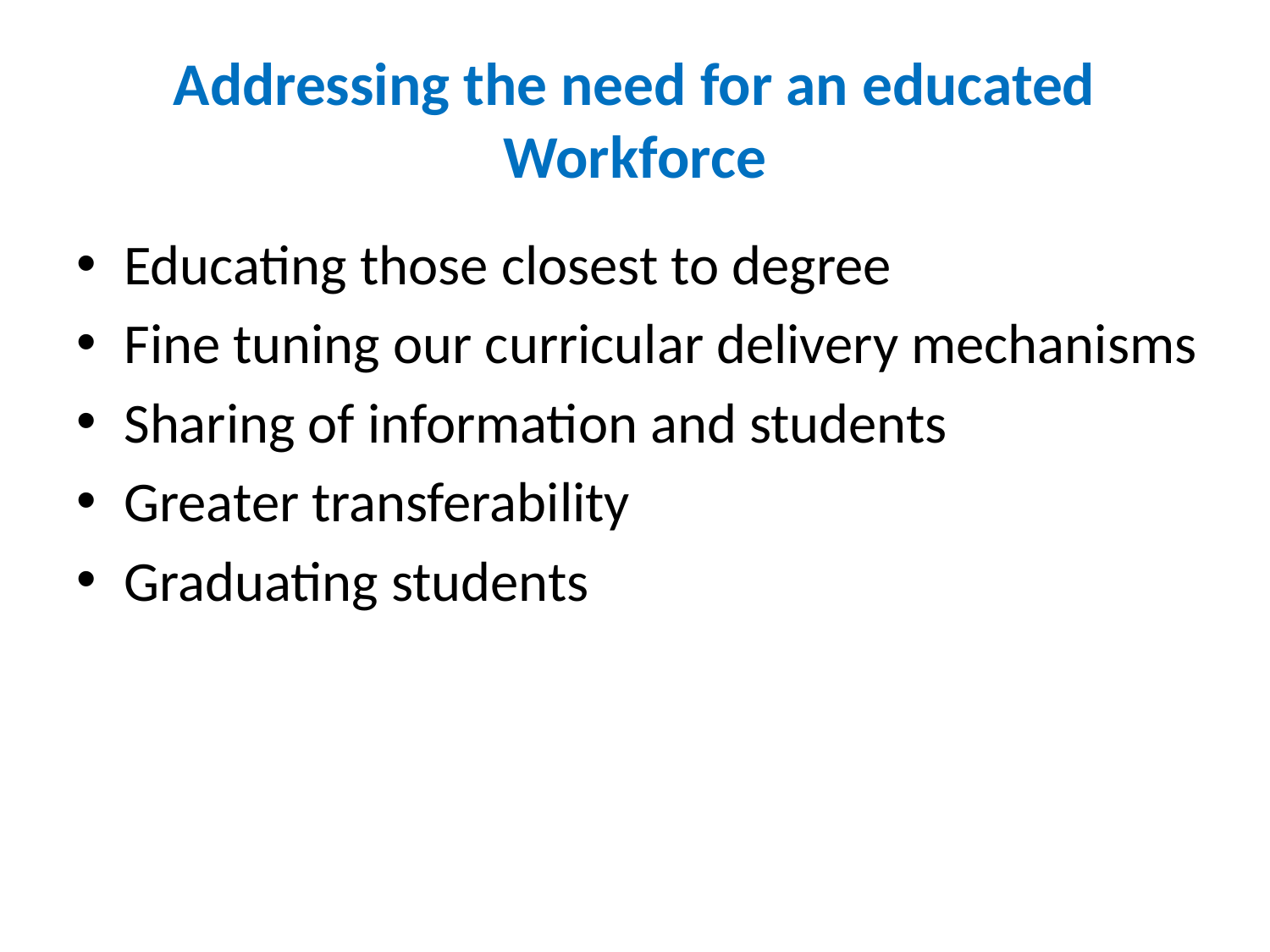

# Addressing the need for an educated Workforce
Educating those closest to degree
Fine tuning our curricular delivery mechanisms
Sharing of information and students
Greater transferability
Graduating students